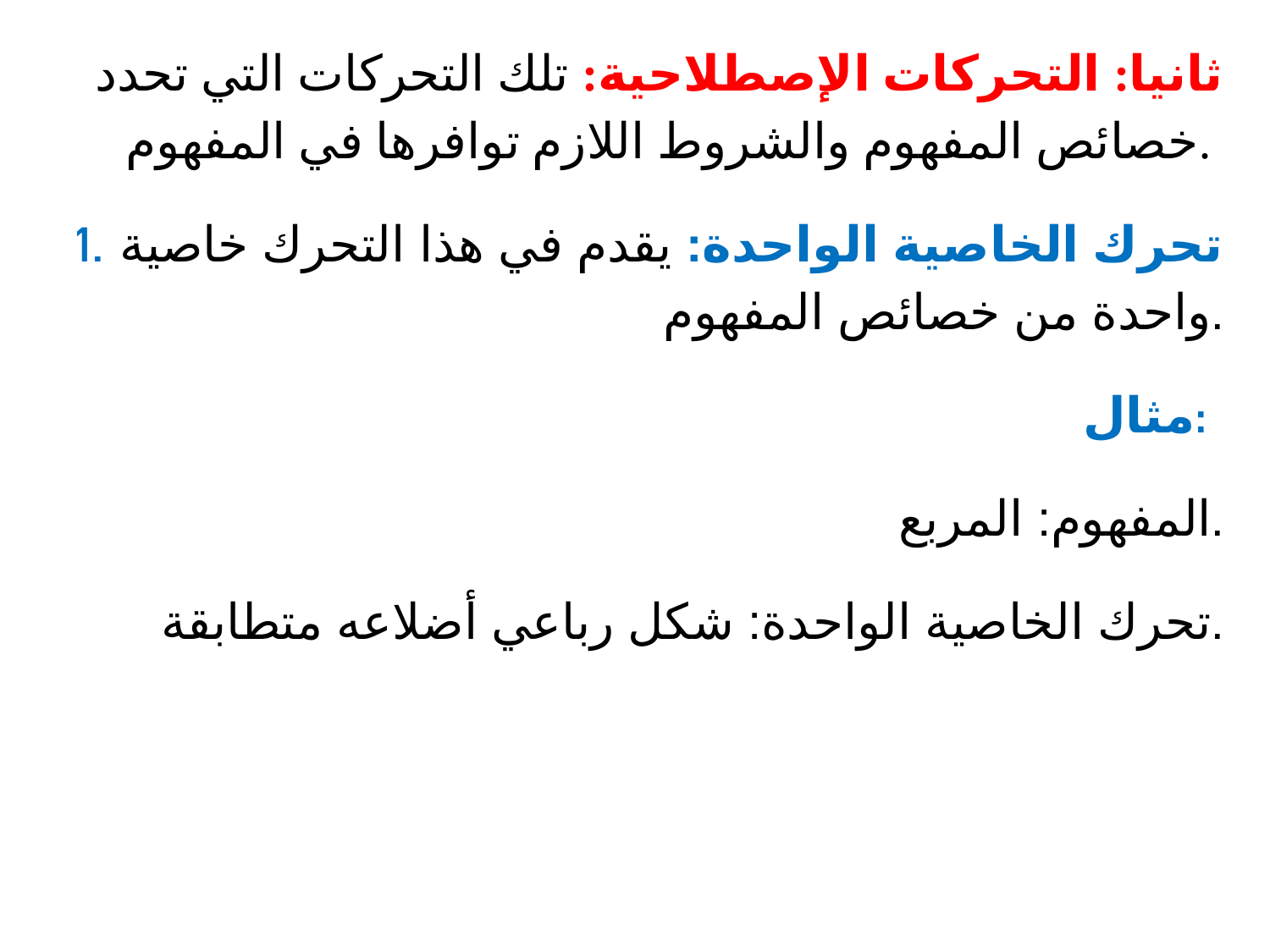

ثانيا: التحركات الإصطلاحية: تلك التحركات التي تحدد خصائص المفهوم والشروط اللازم توافرها في المفهوم.
1. تحرك الخاصية الواحدة: يقدم في هذا التحرك خاصية واحدة من خصائص المفهوم.
مثال:
المفهوم: المربع.
تحرك الخاصية الواحدة: شكل رباعي أضلاعه متطابقة.